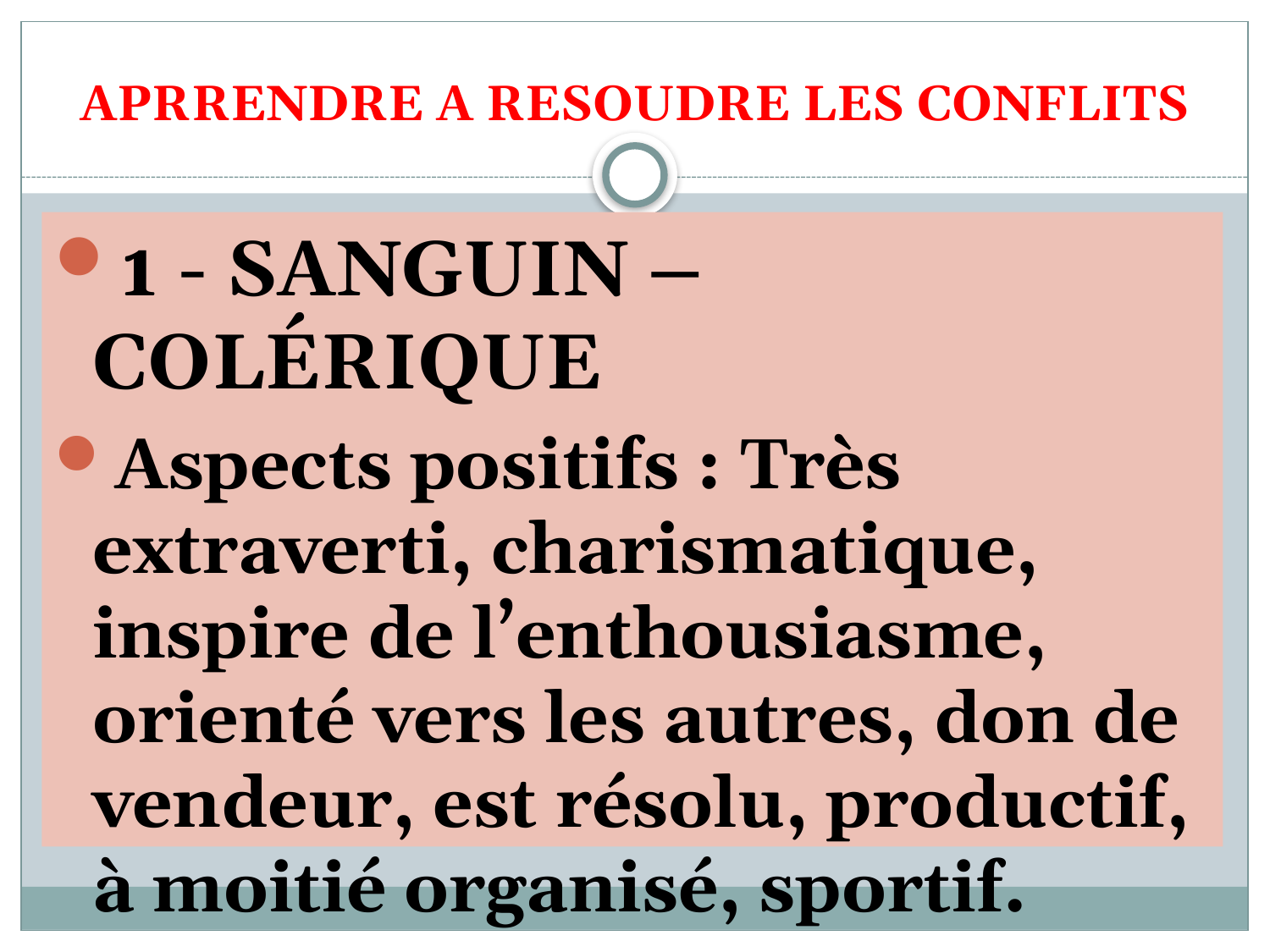

# APRRENDRE A RESOUDRE LES CONFLITS
1 - SANGUIN – COLÉRIQUE
Aspects positifs : Très extraverti, charismatique, inspire de l’enthousiasme, orienté vers les autres, don de vendeur, est résolu, productif, à moitié organisé, sportif.